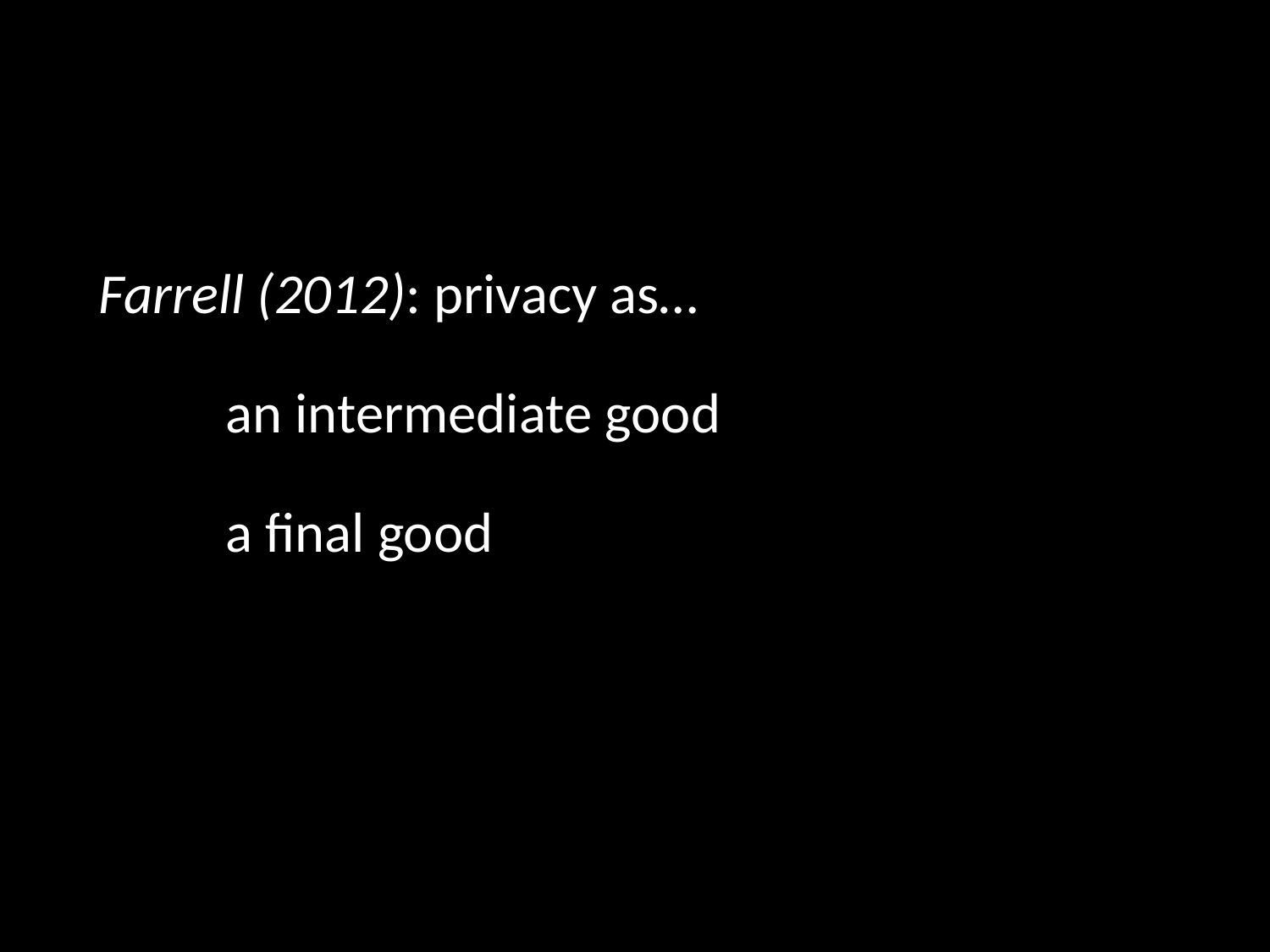

Farrell (2012): privacy as…
	an intermediate good
	a final good